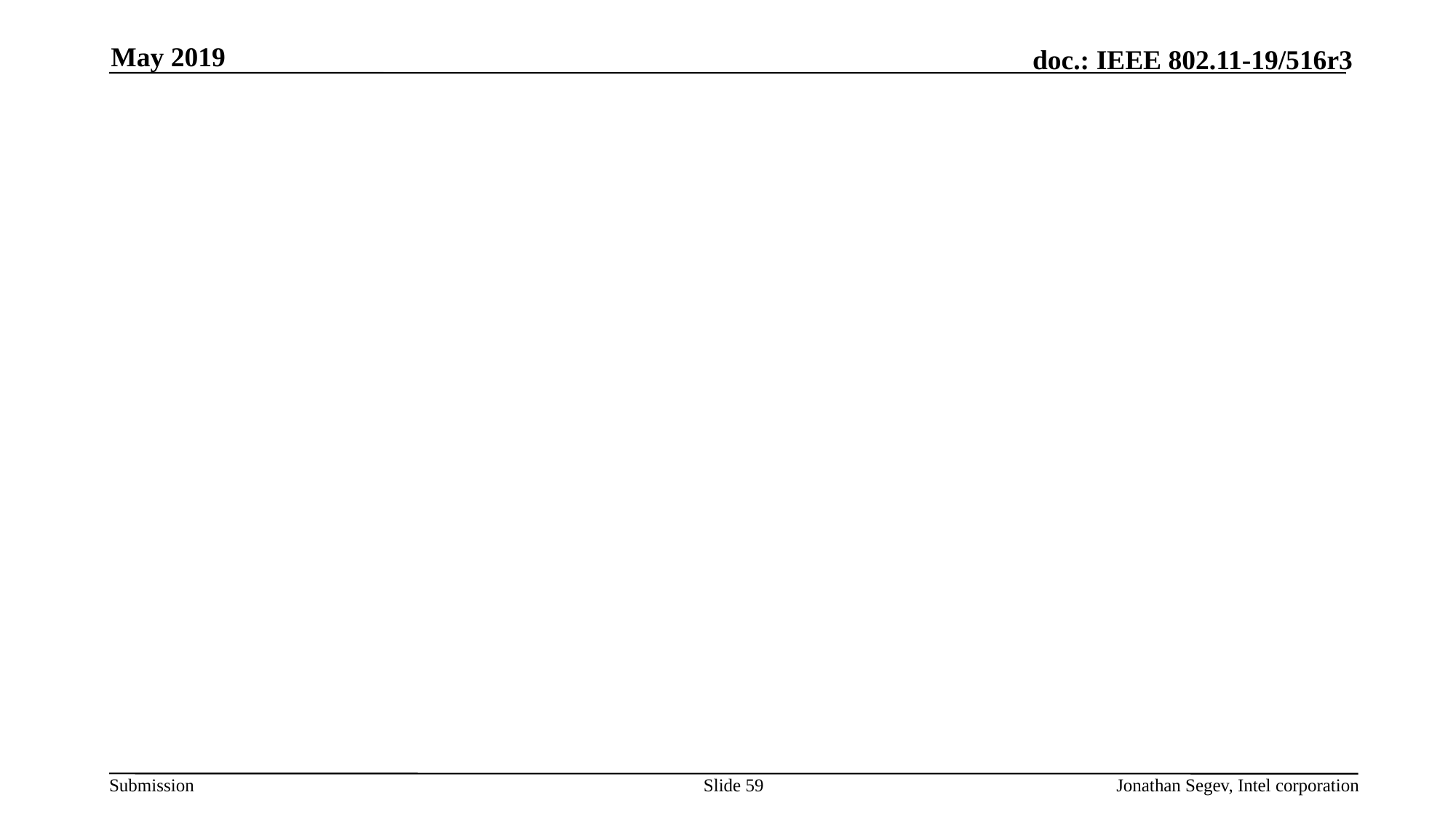

May 2019
#

Slide 59
Jonathan Segev, Intel corporation